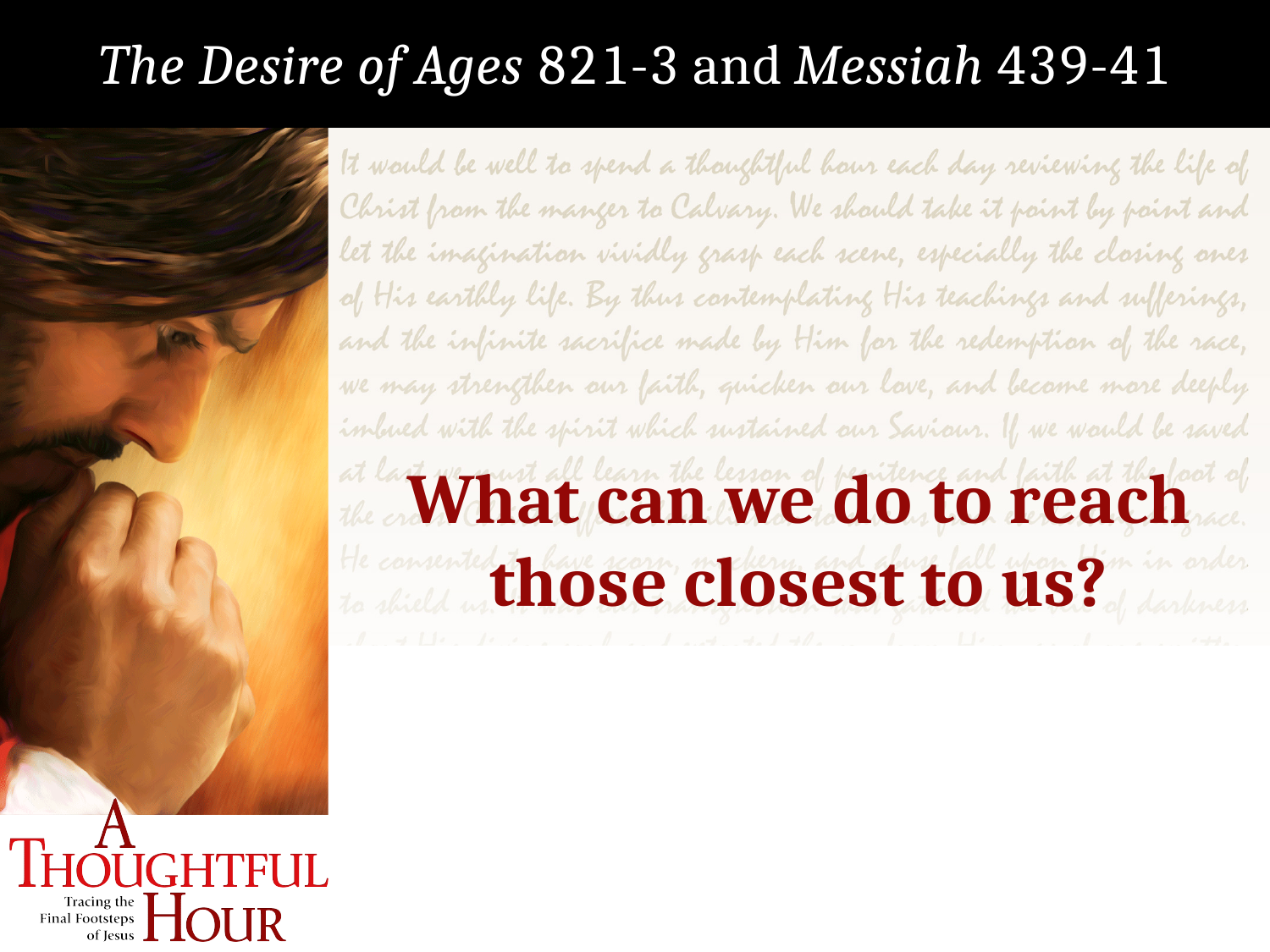

The Desire of Ages 821-3 and Messiah 439-41
What can we do to reach those closest to us?